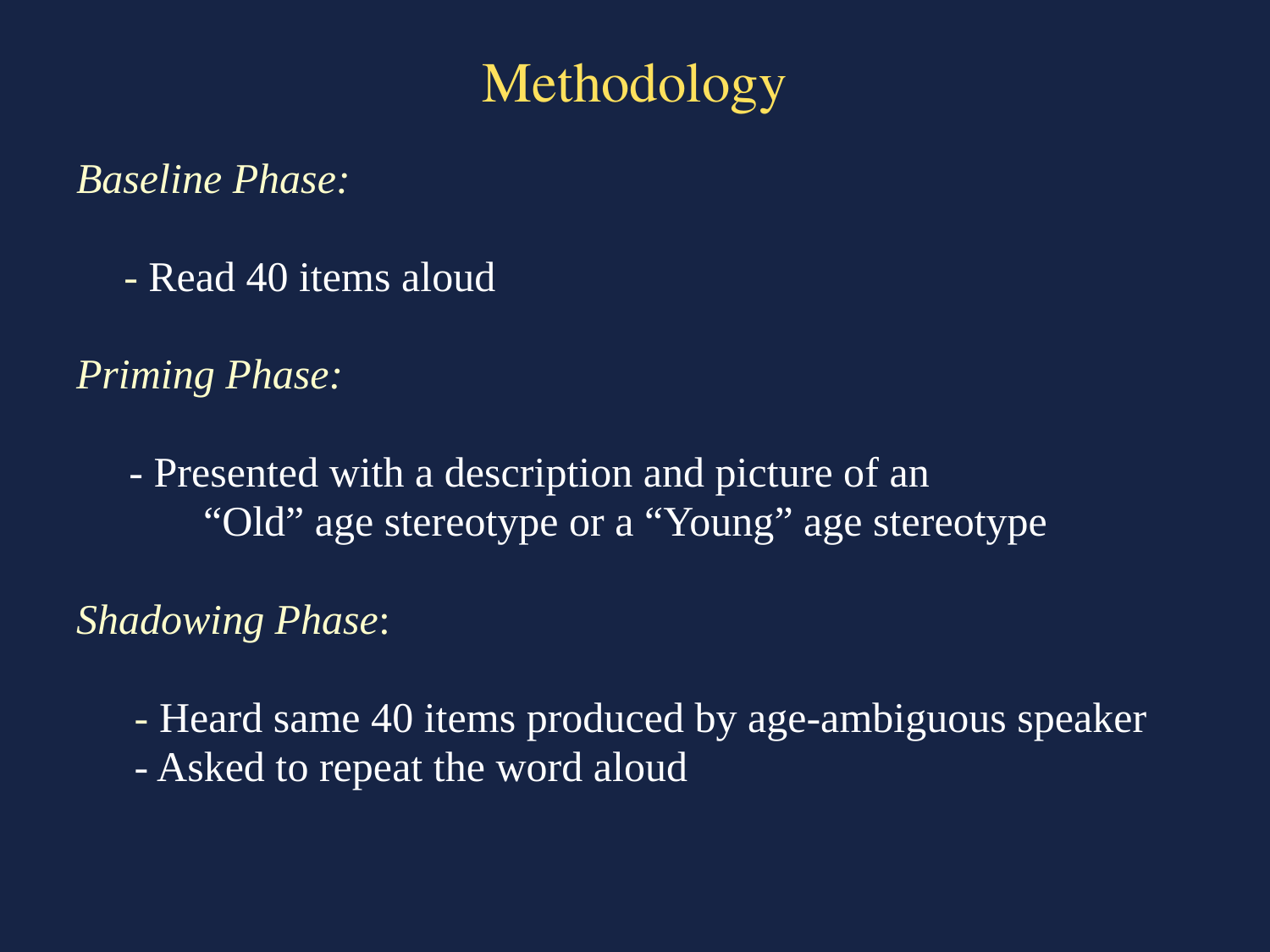

# Methodology

Baseline Phase:

	- Read 40 items aloud

Priming Phase:

     - Presented with a description and picture of an
	“Old” age stereotype or a “Young” age stereotype

Shadowing Phase:

	 - Heard same 40 items produced by age-ambiguous speaker
	 - Asked to repeat the word aloud